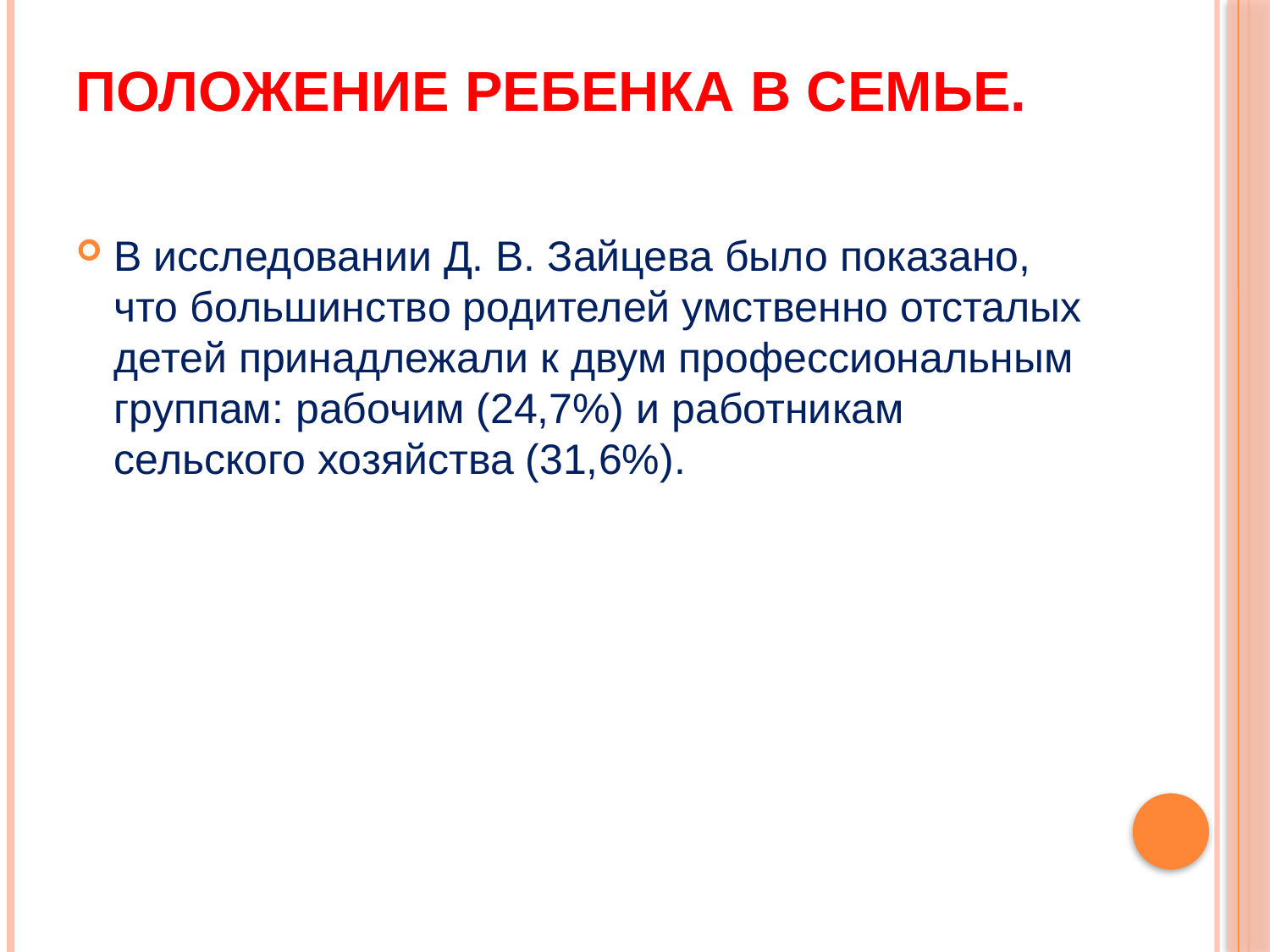

# Положение ребенка в семье.
В исследовании Д. В. Зайцева было показано, что боль­шинство родителей умственно отсталых детей принадлежали к двум профессиональным группам: рабочим (24,7%) и работникам сельского хозяйства (31,6%).